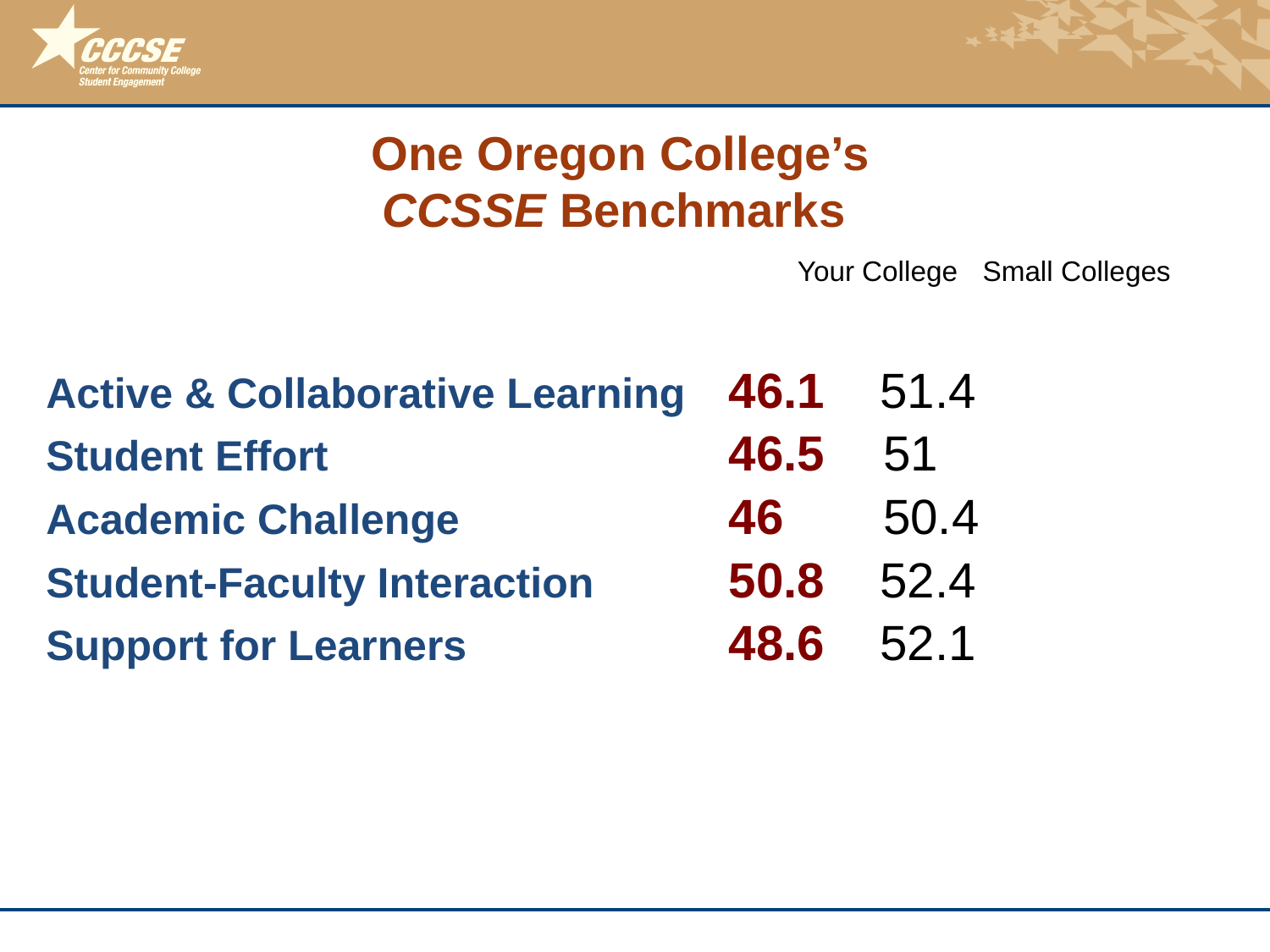

# One Oregon College’s CCSSE Benchmarks
						     Your College  	Small Colleges

Active & Collaborative Learning	46.1    51.4
Student Effort				46.5	  51
Academic Challenge		 	46	  50.4
Student-Faculty Interaction		50.8    52.4
Support for Learners			48.6    52.1